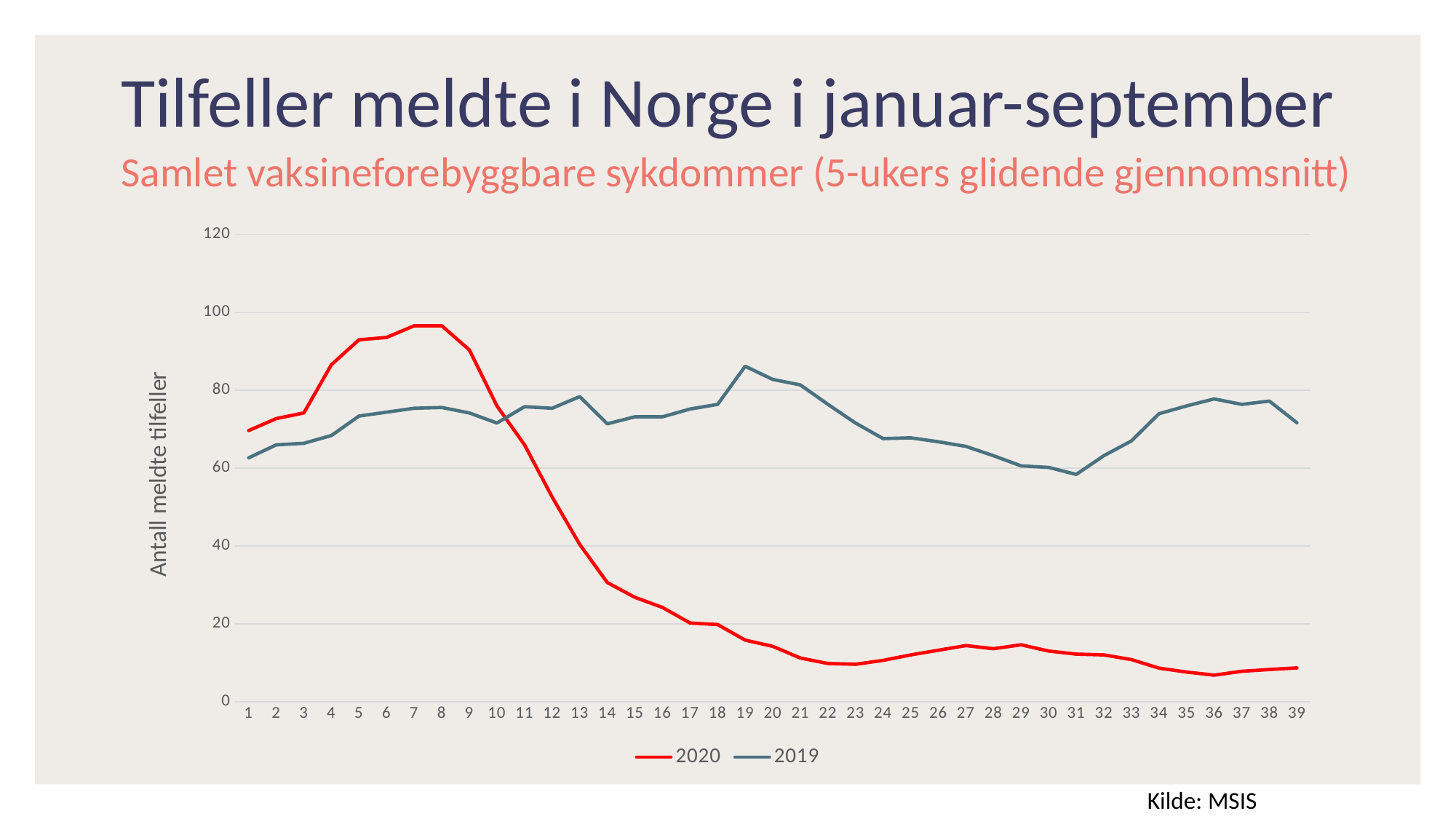

# Tilfeller meldte i Norge i januar-september
Samlet vaksineforebyggbare sykdommer (5-ukers glidende gjennomsnitt)

### Chart

| Category | 2020 | 2019 |
|---|---|---|
| 1 | 69.66666666666667 | 62.666666666666664 |
| 2 | 72.75 | 66.0 |
| 3 | 74.2 | 66.4 |
| 4 | 86.6 | 68.4 |
| 5 | 93.0 | 73.4 |
| 6 | 93.6 | 74.4 |
| 7 | 96.6 | 75.4 |
| 8 | 96.6 | 75.6 |
| 9 | 90.4 | 74.2 |
| 10 | 76.0 | 71.6 |
| 11 | 66.0 | 75.8 |
| 12 | 52.6 | 75.4 |
| 13 | 40.4 | 78.4 |
| 14 | 30.6 | 71.4 |
| 15 | 26.8 | 73.2 |
| 16 | 24.2 | 73.2 |
| 17 | 20.2 | 75.2 |
| 18 | 19.8 | 76.4 |
| 19 | 15.8 | 86.2 |
| 20 | 14.2 | 82.8 |
| 21 | 11.2 | 81.4 |
| 22 | 9.8 | 76.4 |
| 23 | 9.6 | 71.6 |
| 24 | 10.6 | 67.6 |
| 25 | 12.0 | 67.8 |
| 26 | 13.2 | 66.8 |
| 27 | 14.4 | 65.6 |
| 28 | 13.6 | 63.2 |
| 29 | 14.6 | 60.6 |
| 30 | 13.0 | 60.2 |
| 31 | 12.2 | 58.4 |
| 32 | 12.0 | 63.2 |
| 33 | 10.8 | 67.0 |
| 34 | 8.6 | 74.0 |
| 35 | 7.6 | 76.0 |
| 36 | 6.8 | 77.8 |
| 37 | 7.8 | 76.4 |
| 38 | 8.25 | 77.25 |
| 39 | 8.666666666666666 | 71.66666666666667 |
Kilde: MSIS